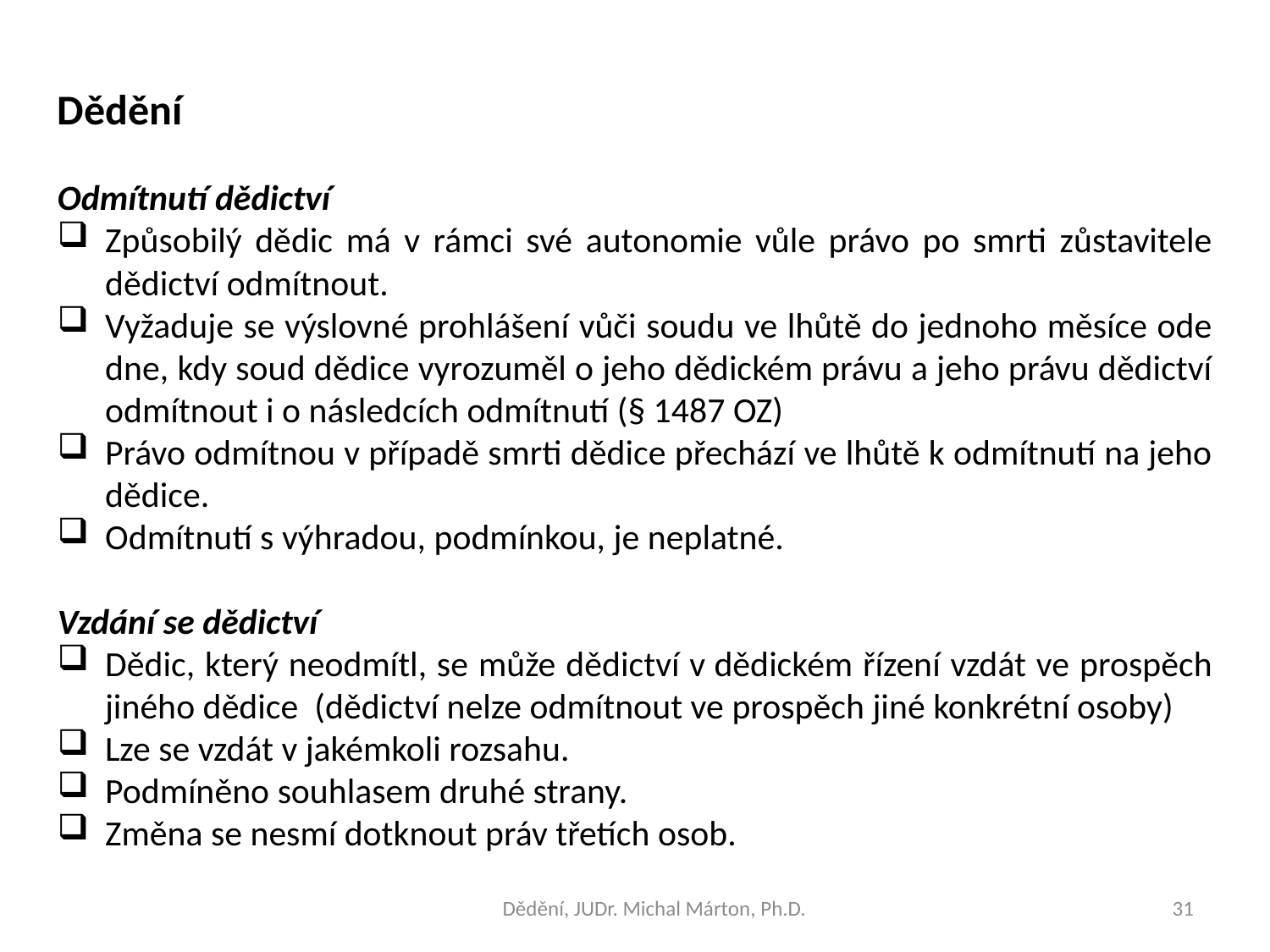

Dědění

Odmítnutí dědictví
Způsobilý dědic má v rámci své autonomie vůle právo po smrti zůstavitele dědictví odmítnout.
Vyžaduje se výslovné prohlášení vůči soudu ve lhůtě do jednoho měsíce ode dne, kdy soud dědice vyrozuměl o jeho dědickém právu a jeho právu dědictví odmítnout i o následcích odmítnutí (§ 1487 OZ)
Právo odmítnou v případě smrti dědice přechází ve lhůtě k odmítnutí na jeho dědice.
Odmítnutí s výhradou, podmínkou, je neplatné.

Vzdání se dědictví
Dědic, který neodmítl, se může dědictví v dědickém řízení vzdát ve prospěch jiného dědice  (dědictví nelze odmítnout ve prospěch jiné konkrétní osoby)
Lze se vzdát v jakémkoli rozsahu.
Podmíněno souhlasem druhé strany.
Změna se nesmí dotknout práv třetích osob.

Dědění, JUDr. Michal Márton, Ph.D.
31